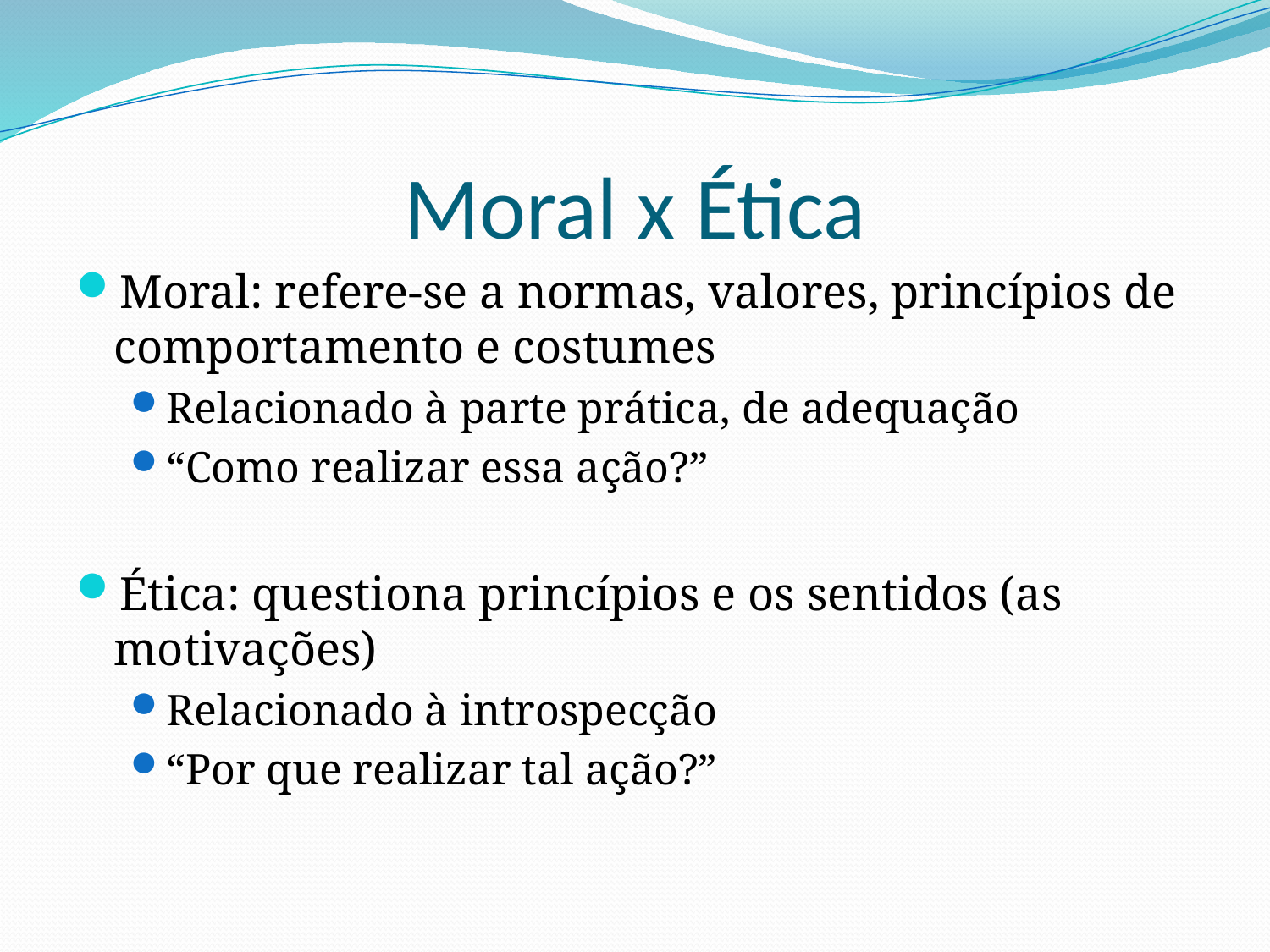

# Moral x Ética
Moral: refere-se a normas, valores, princípios de comportamento e costumes
Relacionado à parte prática, de adequação
“Como realizar essa ação?”

Ética: questiona princípios e os sentidos (as motivações)
Relacionado à introspecção
“Por que realizar tal ação?”